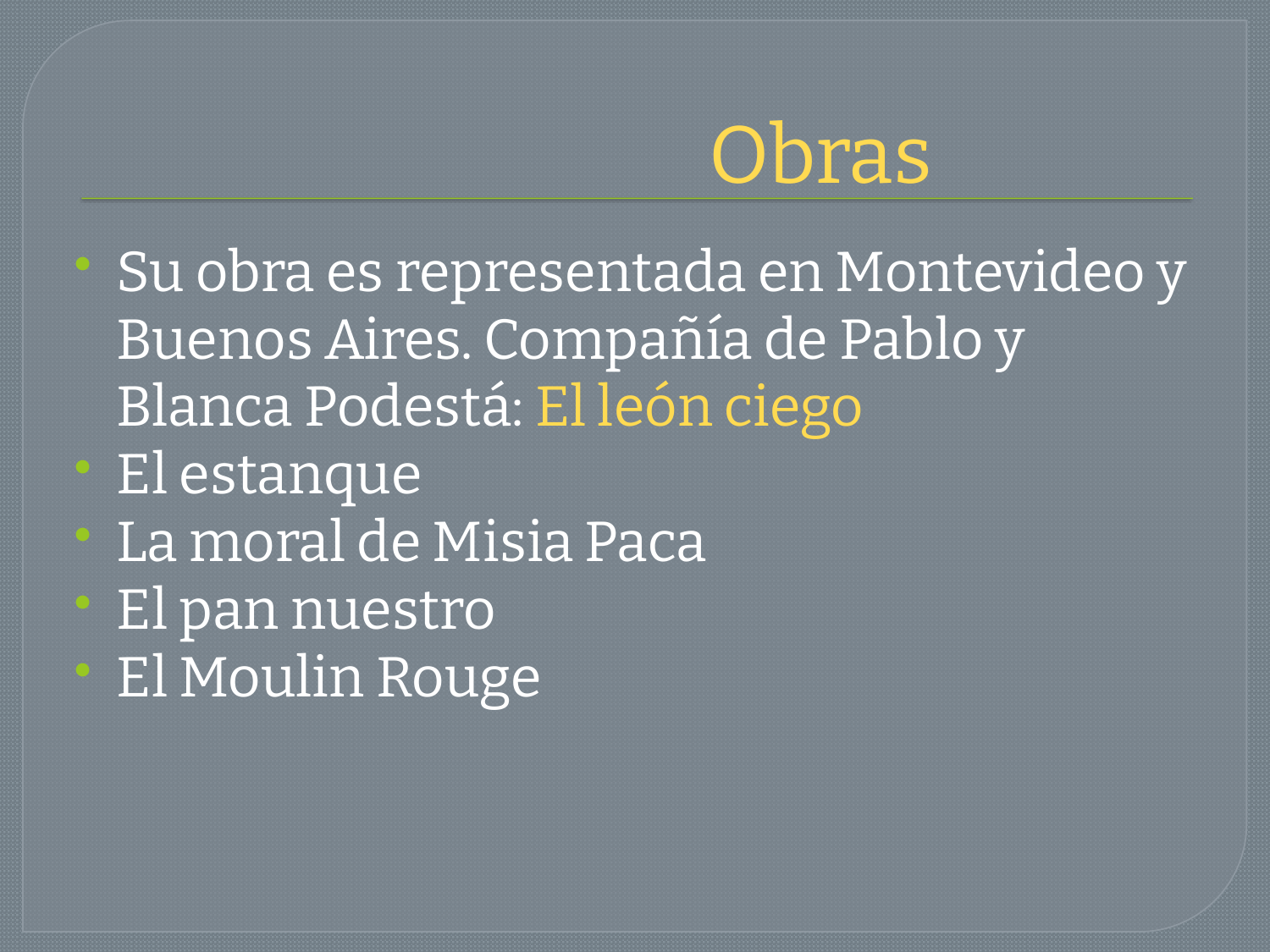

# Obras
Su obra es representada en Montevideo y Buenos Aires. Compañía de Pablo y Blanca Podestá: El león ciego
El estanque
La moral de Misia Paca
El pan nuestro
El Moulin Rouge